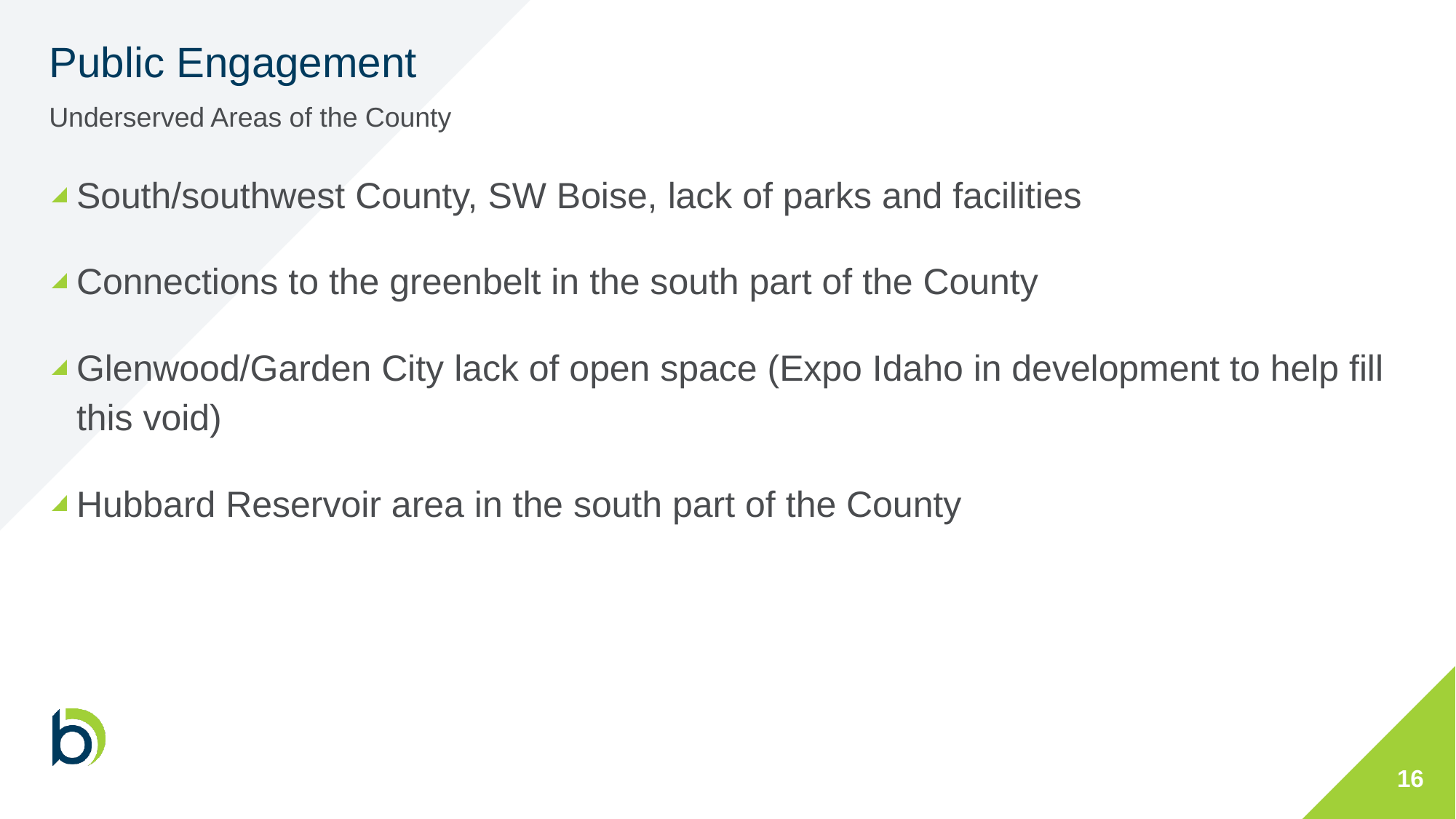

# Public Engagement
Underserved Areas of the County
South/southwest County, SW Boise, lack of parks and facilities
Connections to the greenbelt in the south part of the County
Glenwood/Garden City lack of open space (Expo Idaho in development to help fill this void)
Hubbard Reservoir area in the south part of the County